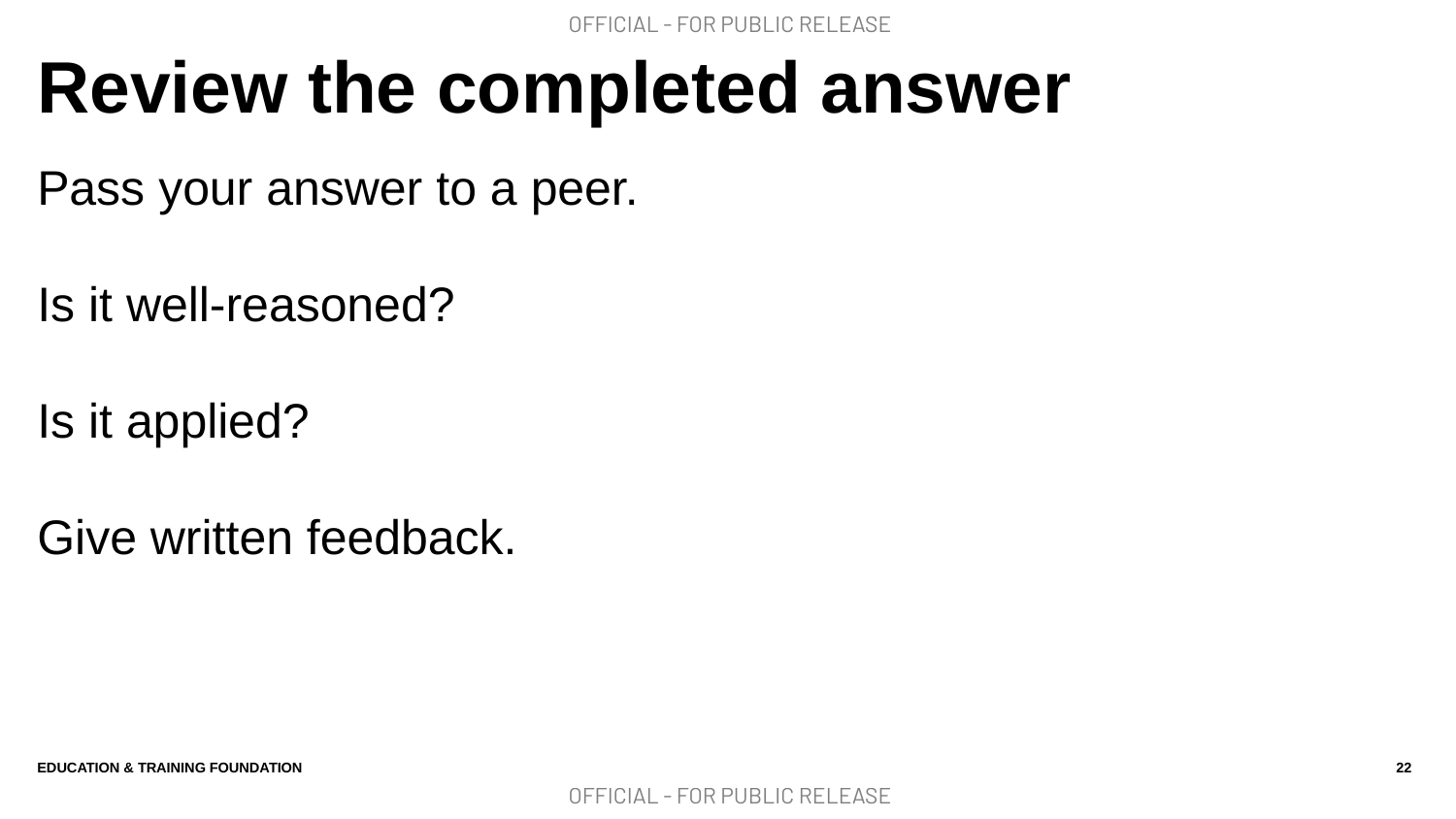

# Review the completed answer
Pass your answer to a peer.

Is it well-reasoned?

Is it applied?

Give written feedback.
Education & Training Foundation
22